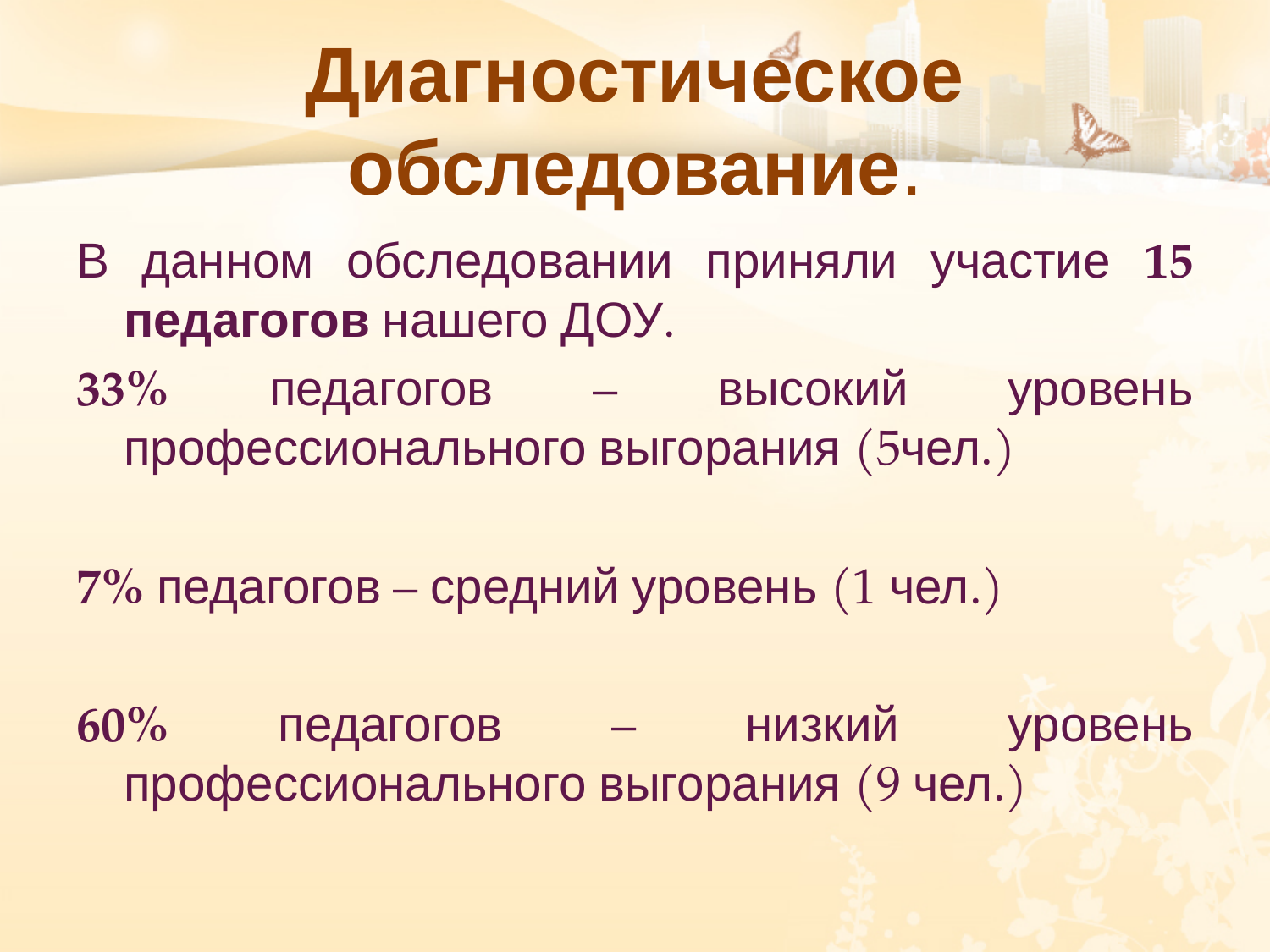

# Диагностическое обследование.
В данном обследовании приняли участие 15 педагогов нашего ДОУ.
33% педагогов – высокий уровень профессионального выгорания (5чел.)

7% педагогов – средний уровень (1 чел.)

60% педагогов – низкий уровень профессионального выгорания (9 чел.)